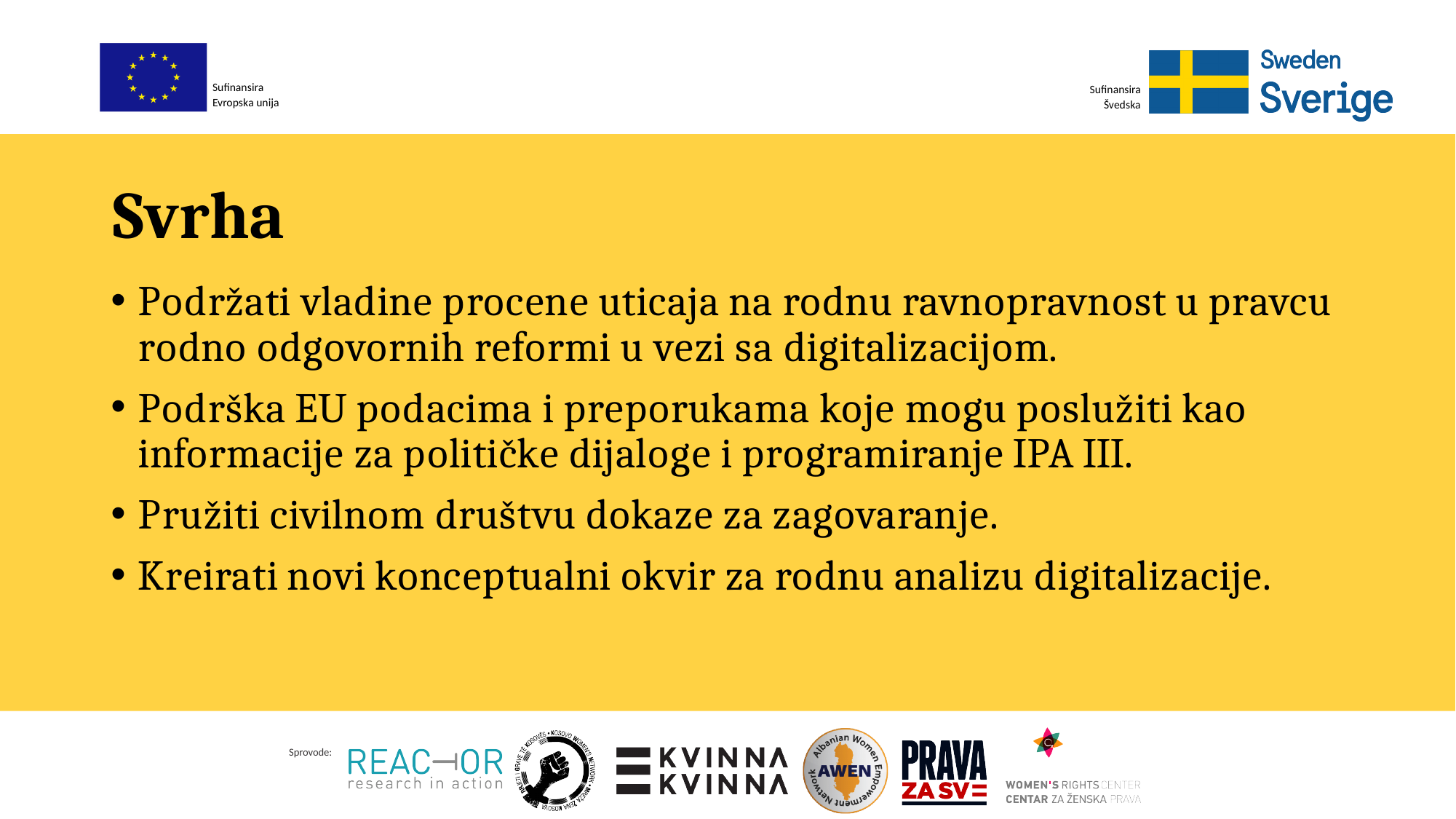

# Svrha
Podržati vladine procene uticaja na rodnu ravnopravnost u pravcu rodno odgovornih reformi u vezi sa digitalizacijom.
Podrška EU podacima i preporukama koje mogu poslužiti kao informacije za političke dijaloge i programiranje IPA III.
Pružiti civilnom društvu dokaze za zagovaranje.
Kreirati novi konceptualni okvir za rodnu analizu digitalizacije.